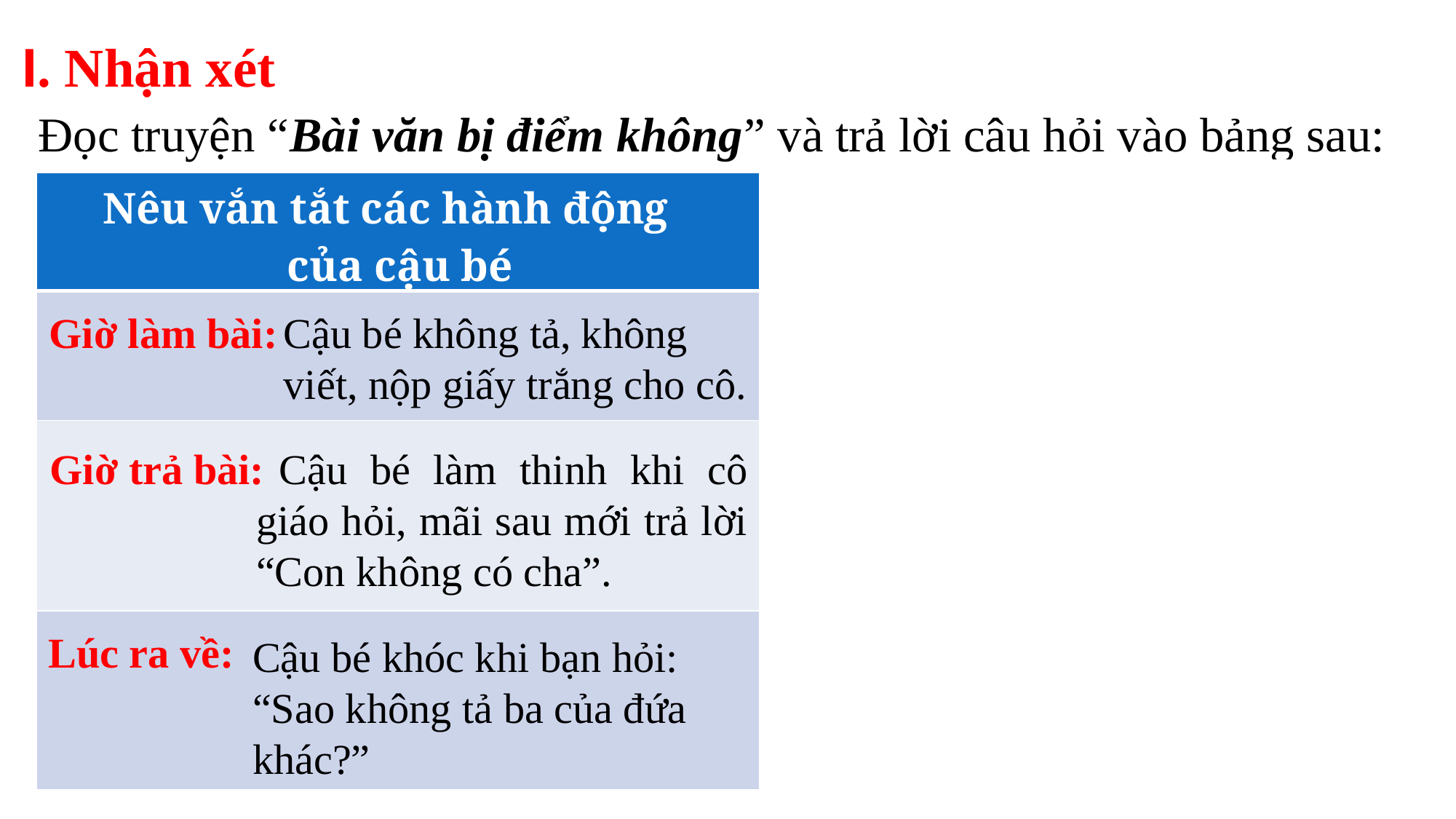

I. Nhận xét
Đọc truyện “Bài văn bị điểm không” và trả lời câu hỏi vào bảng sau:

| Nêu vắn tắt các hành động của cậu bé | Hành động ấy nói lên điều gì về cậu bé? |
| --- | --- |
|  |  |
|  |  |
|  |  |
Giờ làm bài:
Cậu bé không tả, không viết, nộp giấy trắng cho cô.
Cậu bé rất thật thà.
Giờ trả bài:
 Cậu bé làm thinh khi cô giáo hỏi, mãi sau mới trả lời “Con không có cha”.
  Cậu bé rất trung thực. Cậu rất buồn vì hoàn cảnh của mình.
Cậu rất yêu cha nên cậu không thể mượn cha của bạn khác làm cha của mình
Lúc ra về:
Cậu bé khóc khi bạn hỏi: “Sao không tả ba của đứa khác?”